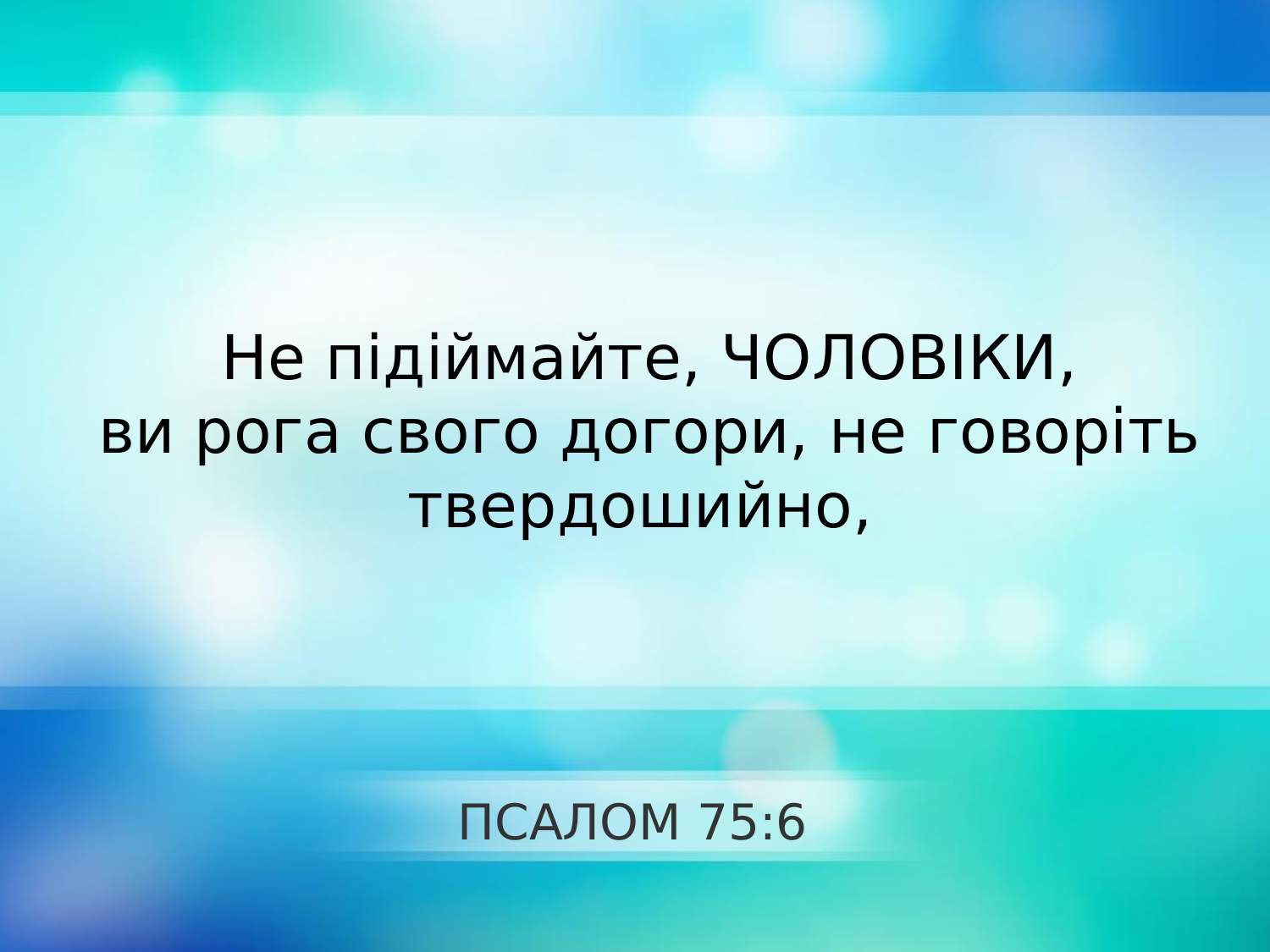

Не підіймайте, ЧОЛОВІКИ,
ви рога свого догори, не говоріть твердошийно,
# ПСАЛОМ 75:6